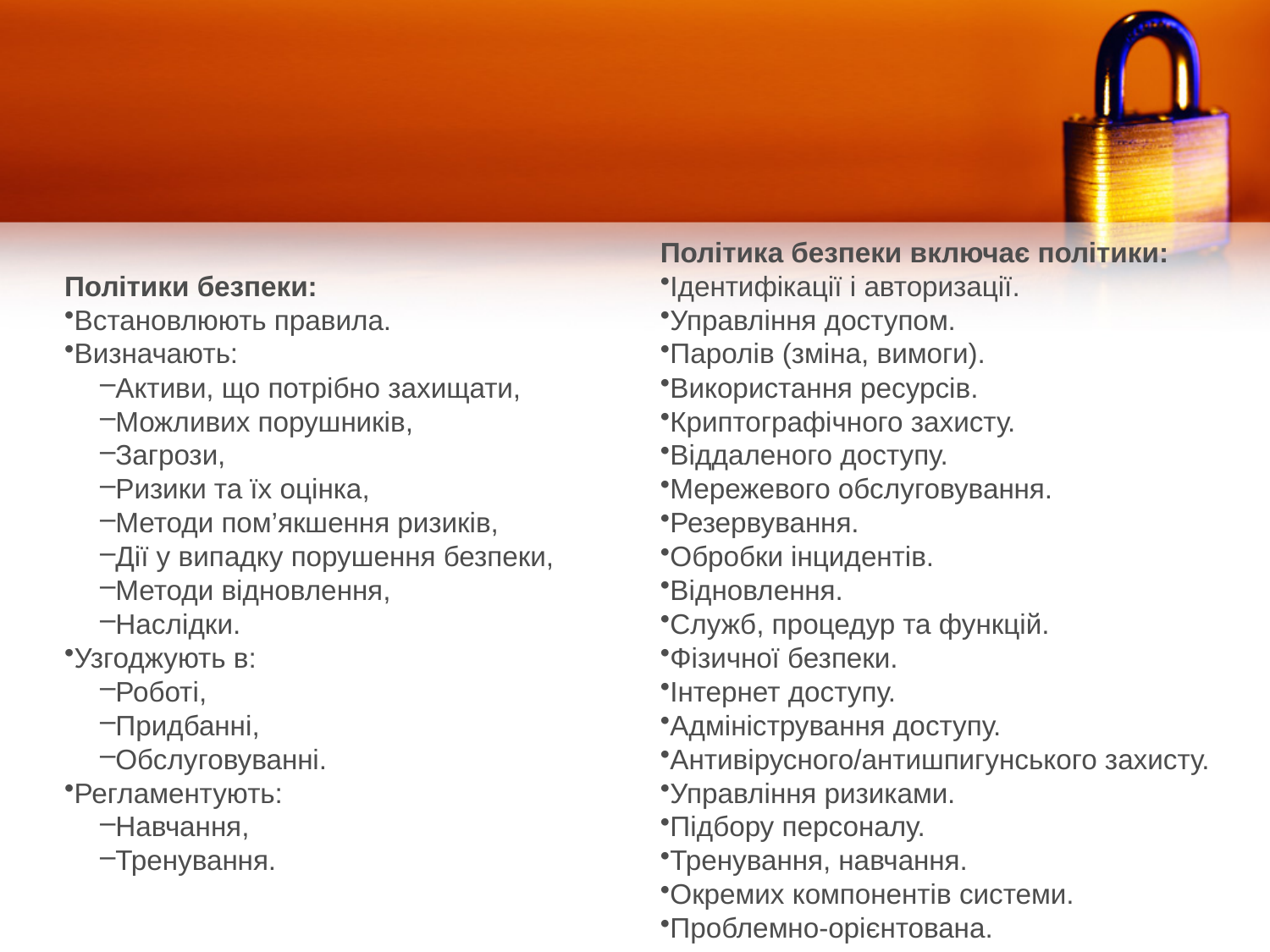

Політики безпеки:
Встановлюють правила.
Визначають:
Активи, що потрібно захищати,
Можливих порушників,
Загрози,
Ризики та їх оцінка,
Методи пом’якшення ризиків,
Дії у випадку порушення безпеки,
Методи відновлення,
Наслідки.
Узгоджують в:
Роботі,
Придбанні,
Обслуговуванні.
Регламентують:
Навчання,
Тренування.

Політика безпеки включає політики:
Ідентифікації і авторизації.
Управління доступом.
Паролів (зміна, вимоги).
Використання ресурсів.
Криптографічного захисту.
Віддаленого доступу.
Мережевого обслуговування.
Резервування.
Обробки інцидентів.
Відновлення.
Служб, процедур та функцій.
Фізичної безпеки.
Інтернет доступу.
Адміністрування доступу.
Антивірусного/антишпигунського захисту.
Управління ризиками.
Підбору персоналу.
Тренування, навчання.
Окремих компонентів системи.
Проблемно-орієнтована.